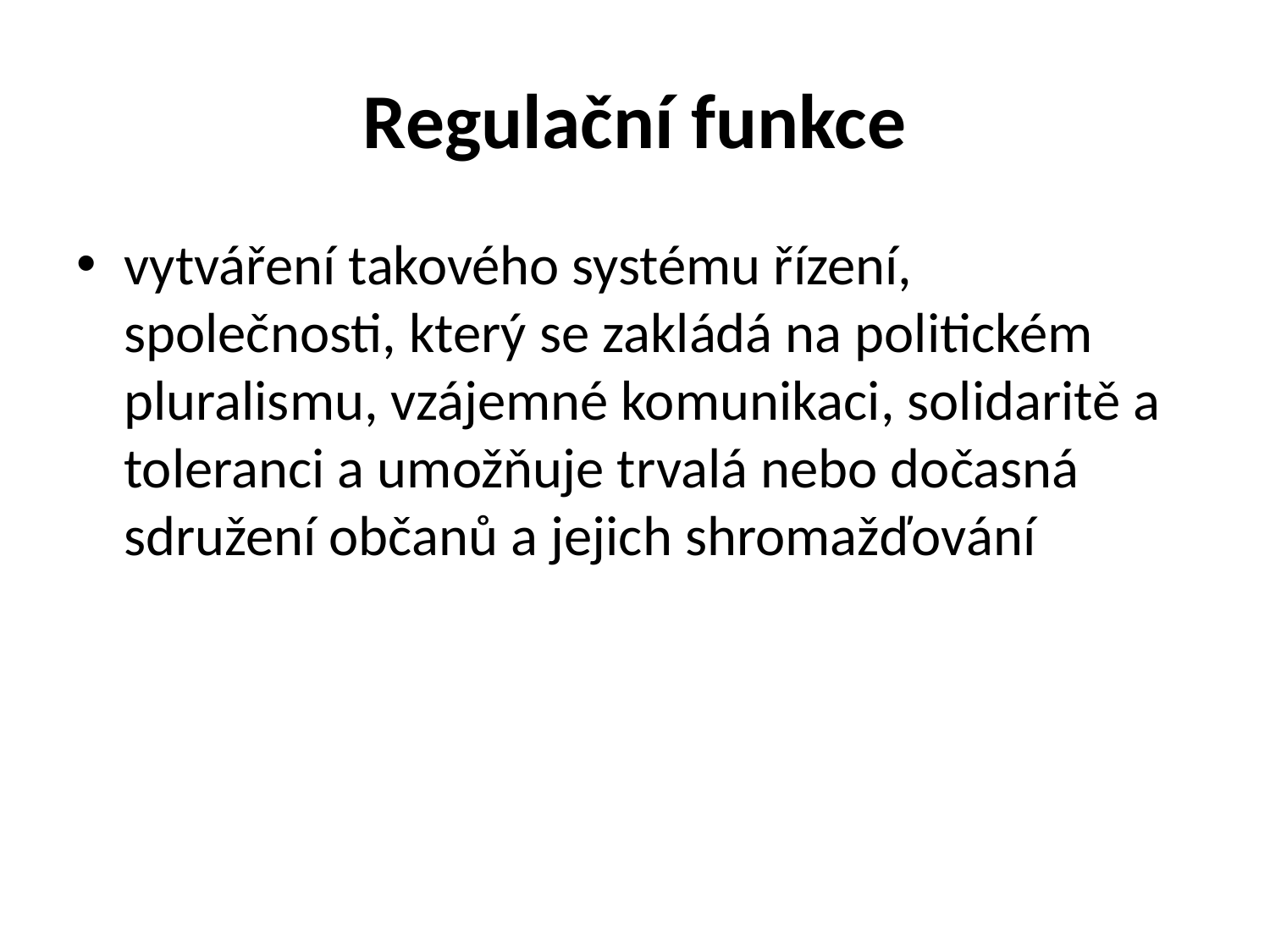

# Regulační funkce
vytváření takového systému řízení, společnosti, který se zakládá na politickém pluralismu, vzájemné komunikaci, solidaritě a toleranci a umožňuje trvalá nebo dočasná sdružení občanů a jejich shromažďování